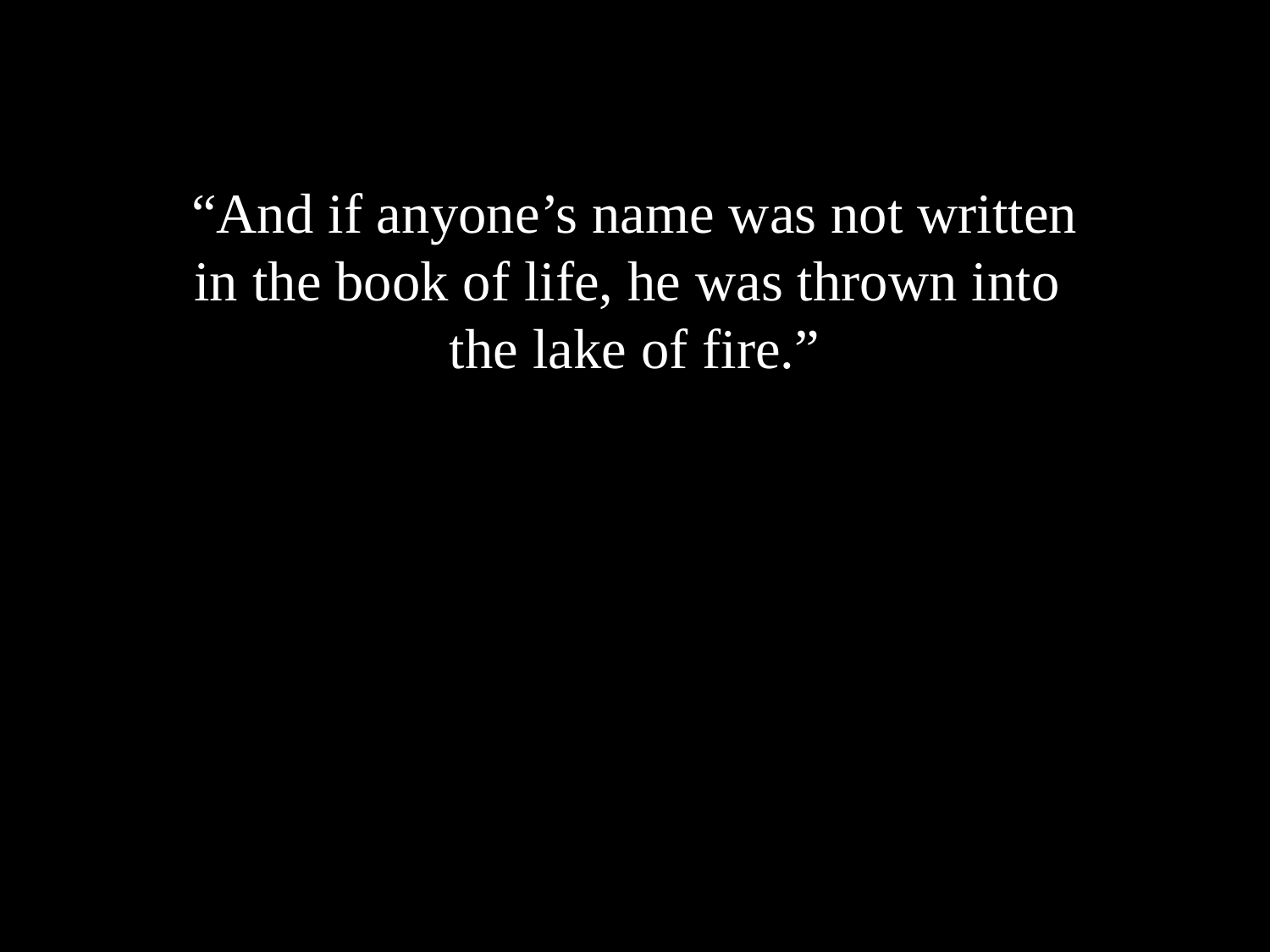

“And if anyone’s name was not written in the book of life, he was thrown into
the lake of fire.”